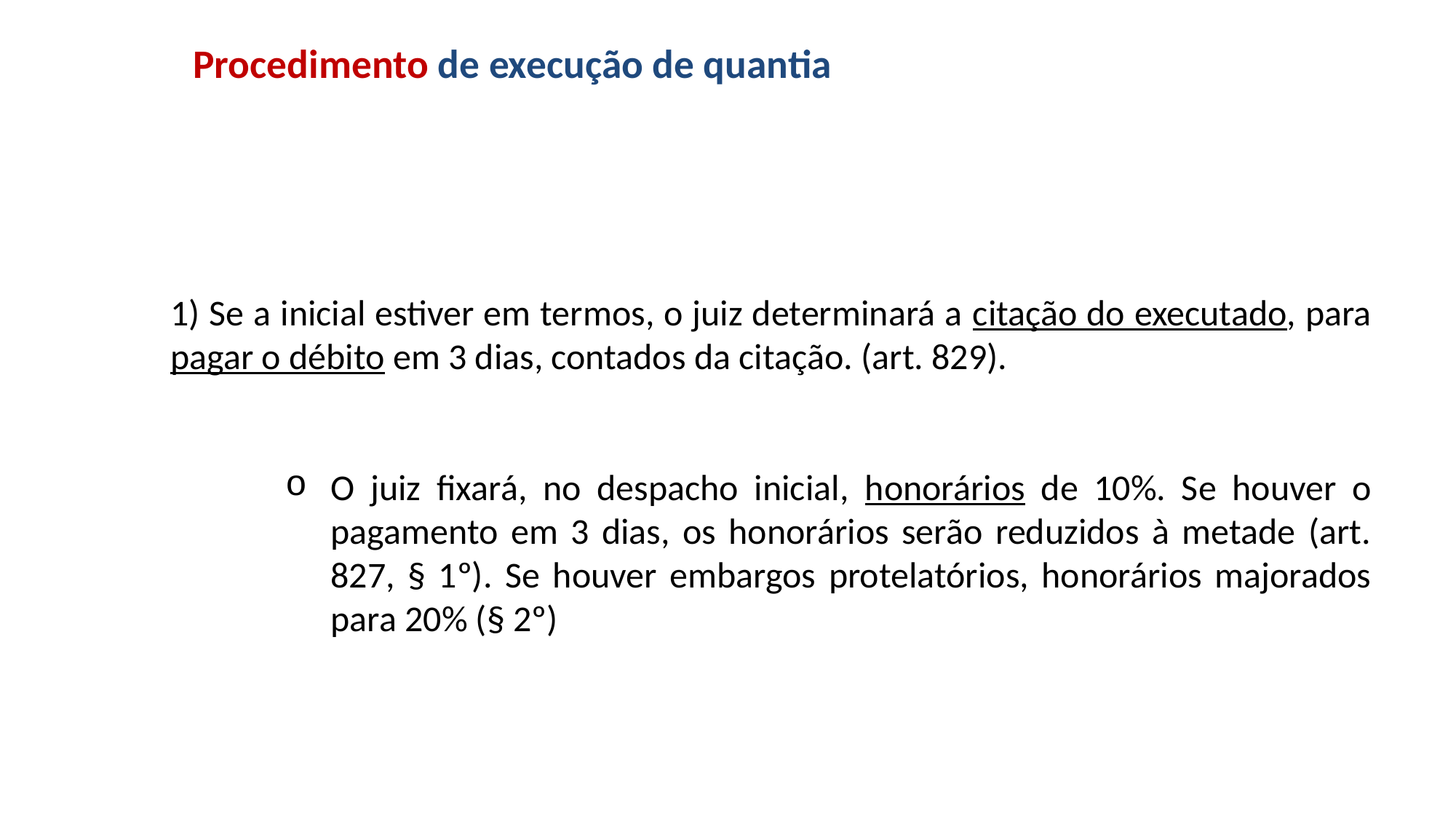

# Procedimento de execução de quantia

1) Se a inicial estiver em termos, o juiz determinará a citação do executado, para pagar o débito em 3 dias, contados da citação. (art. 829).

O juiz fixará, no despacho inicial, honorários de 10%. Se houver o pagamento em 3 dias, os honorários serão reduzidos à metade (art. 827, § 1º). Se houver embargos protelatórios, honorários majorados para 20% (§ 2º)